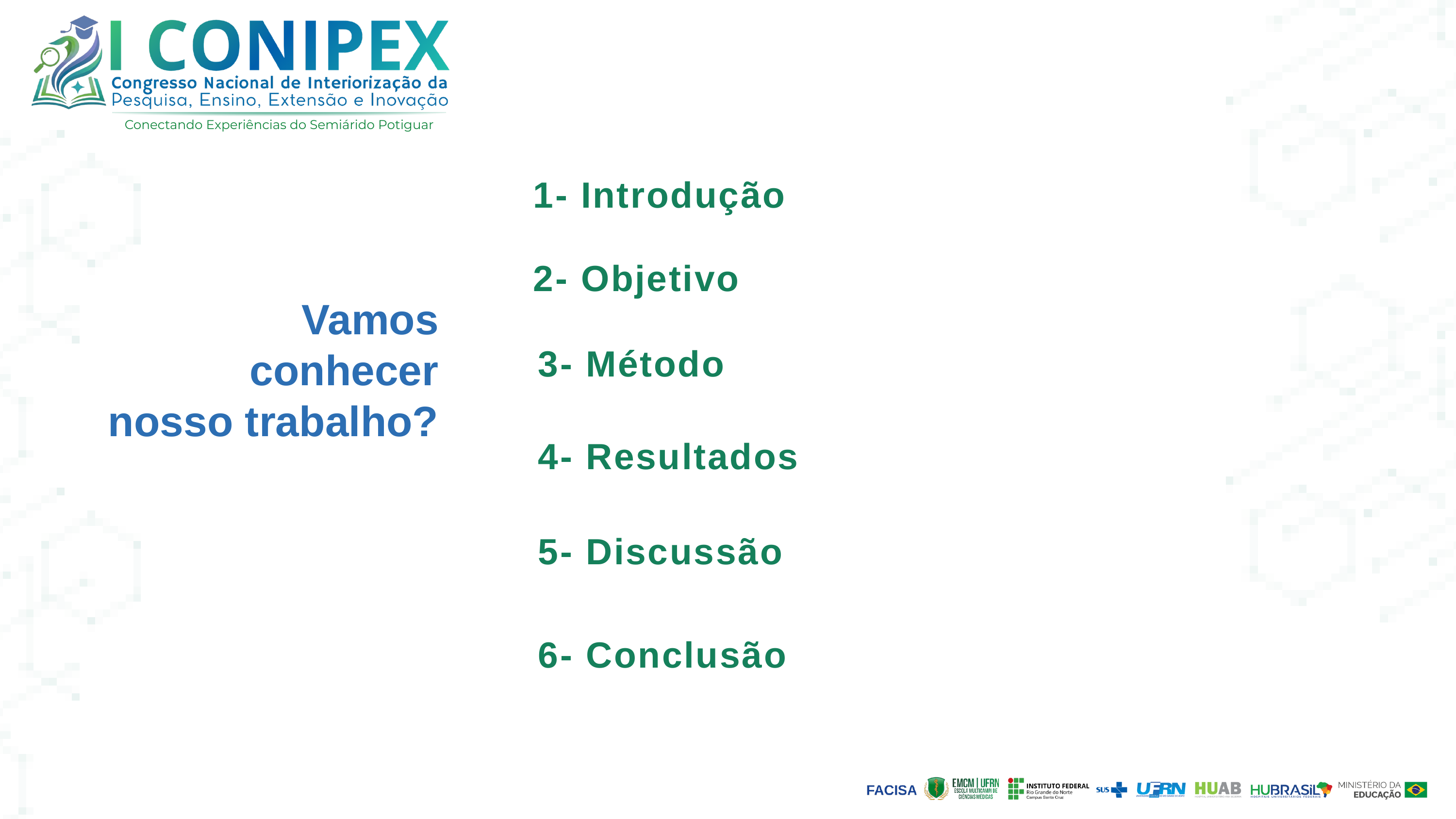

Conectando Experiências do Semiárido Potiguar

1- Introdução
2- Objetivo
Vamos
conhecer
nosso trabalho?
3- Método
4- Resultados
5- Discussão
6- Conclusão